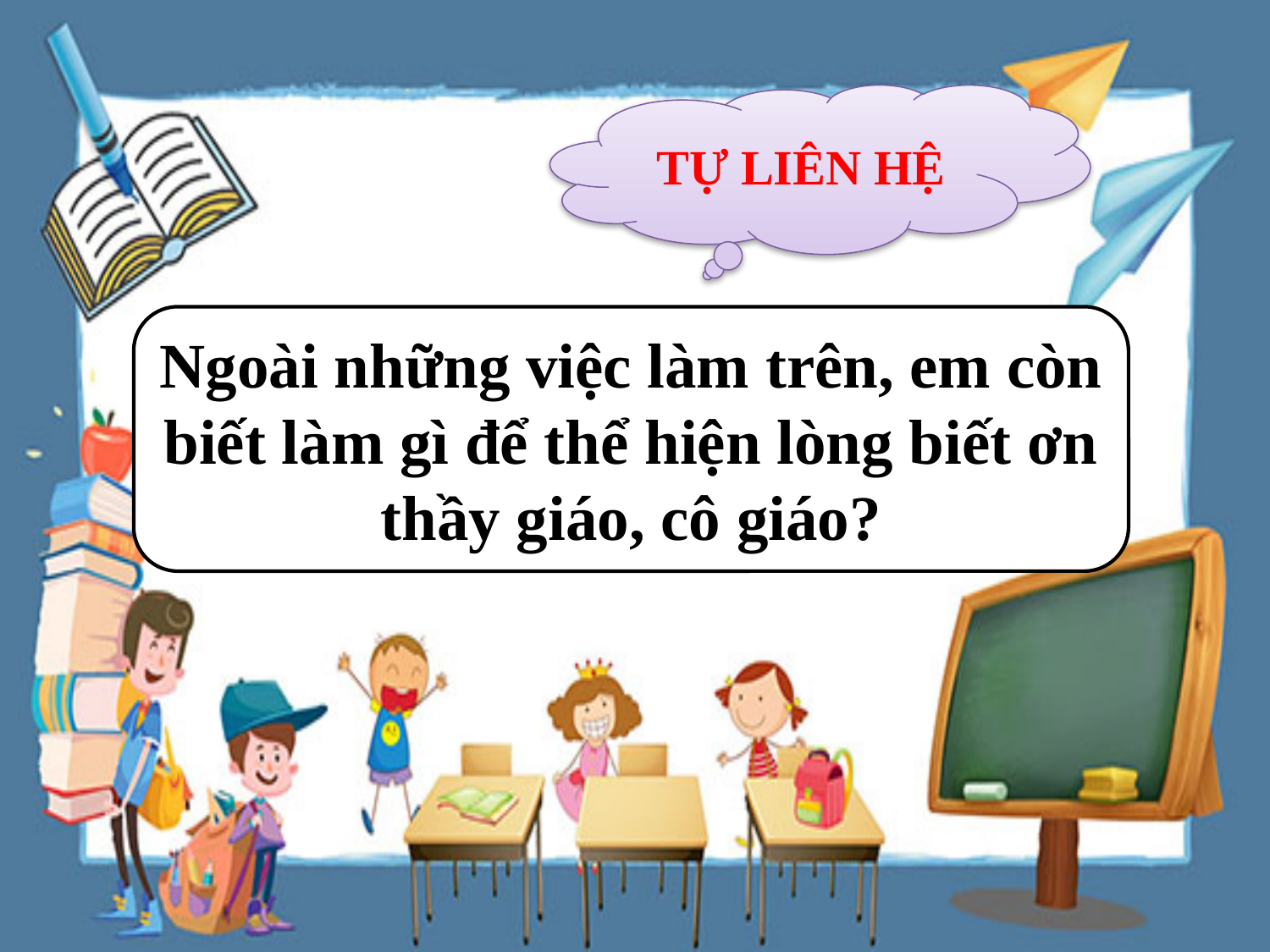

TỰ LIÊN HỆ
Ngoài những việc làm trên, em còn biết làm gì để thể hiện lòng biết ơn thầy giáo, cô giáo?